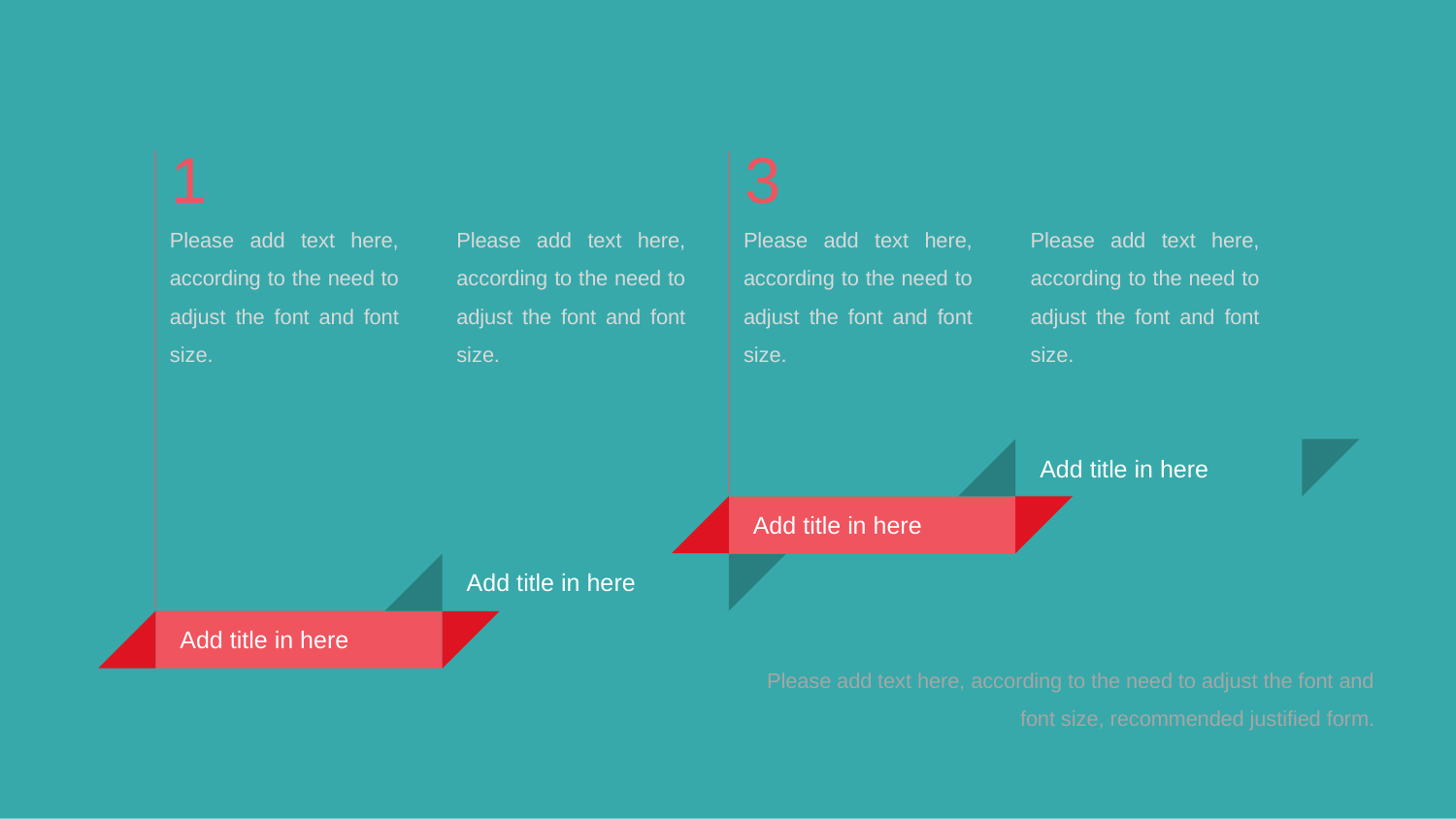

ADD THE SLIDE TITLE HERE
1
Please add text here, according to the need to adjust the font and font size.
2
Please add text here, according to the need to adjust the font and font size.
3
Please add text here, according to the need to adjust the font and font size.
4
Please add text here, according to the need to adjust the font and font size.

Add title in here

Add title in here

Add title in here

Add title in here
Please add text here, according to the need to adjust the font and font size, recommended justified form.